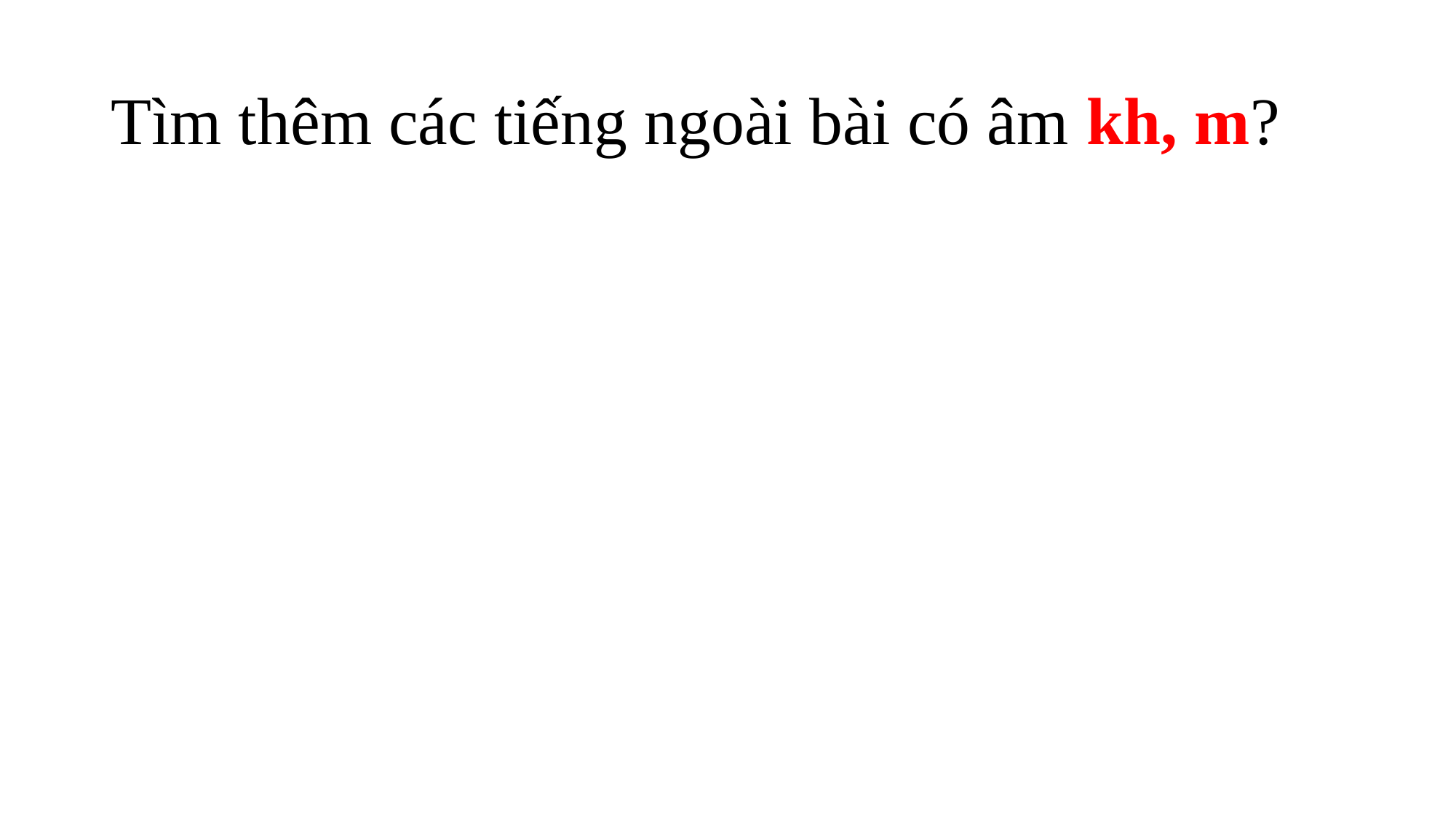

# Tìm thêm các tiếng ngoài bài có âm kh, m?